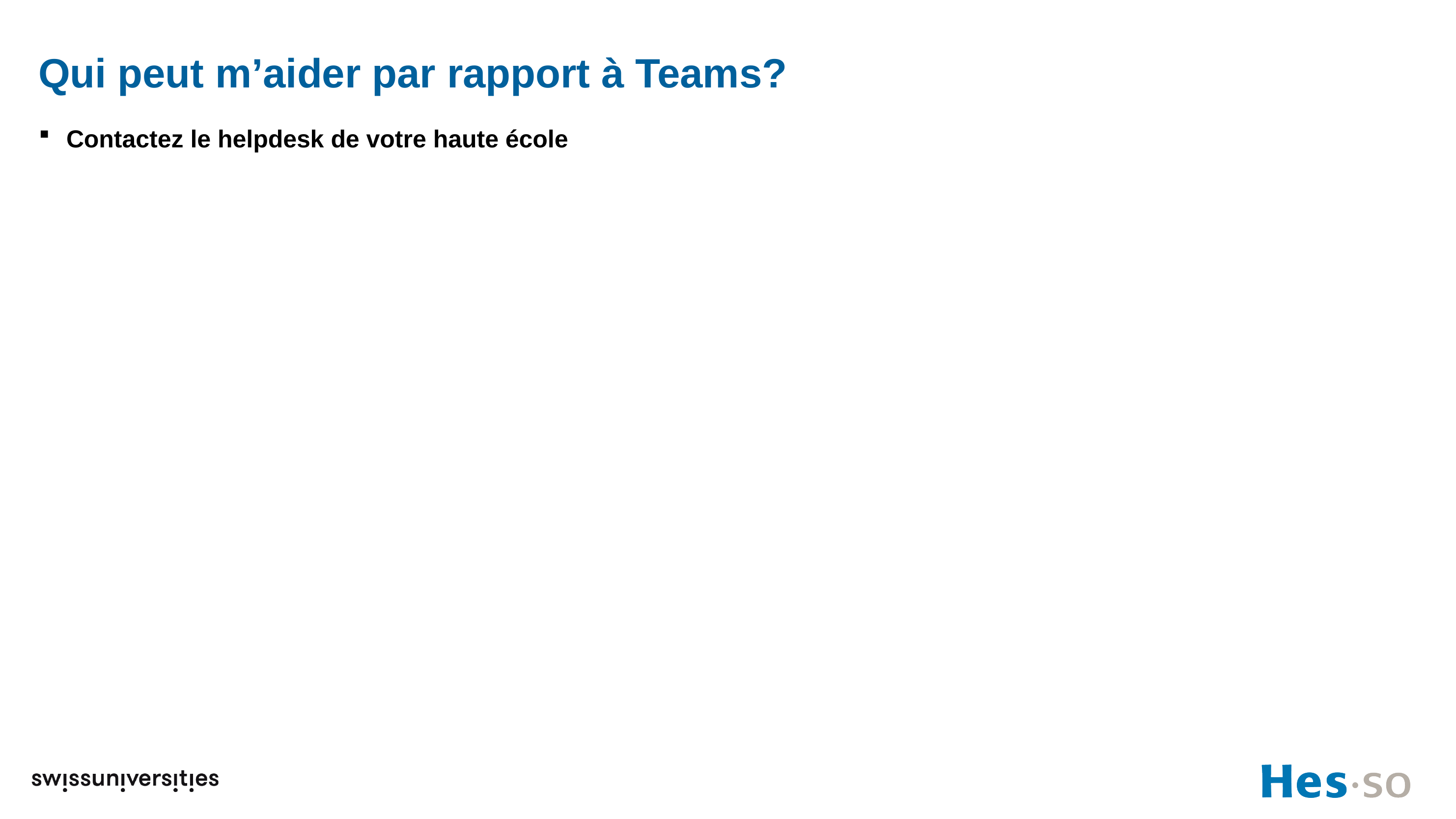

# Qui peut m’aider par rapport à Teams?
Contactez le helpdesk de votre haute école